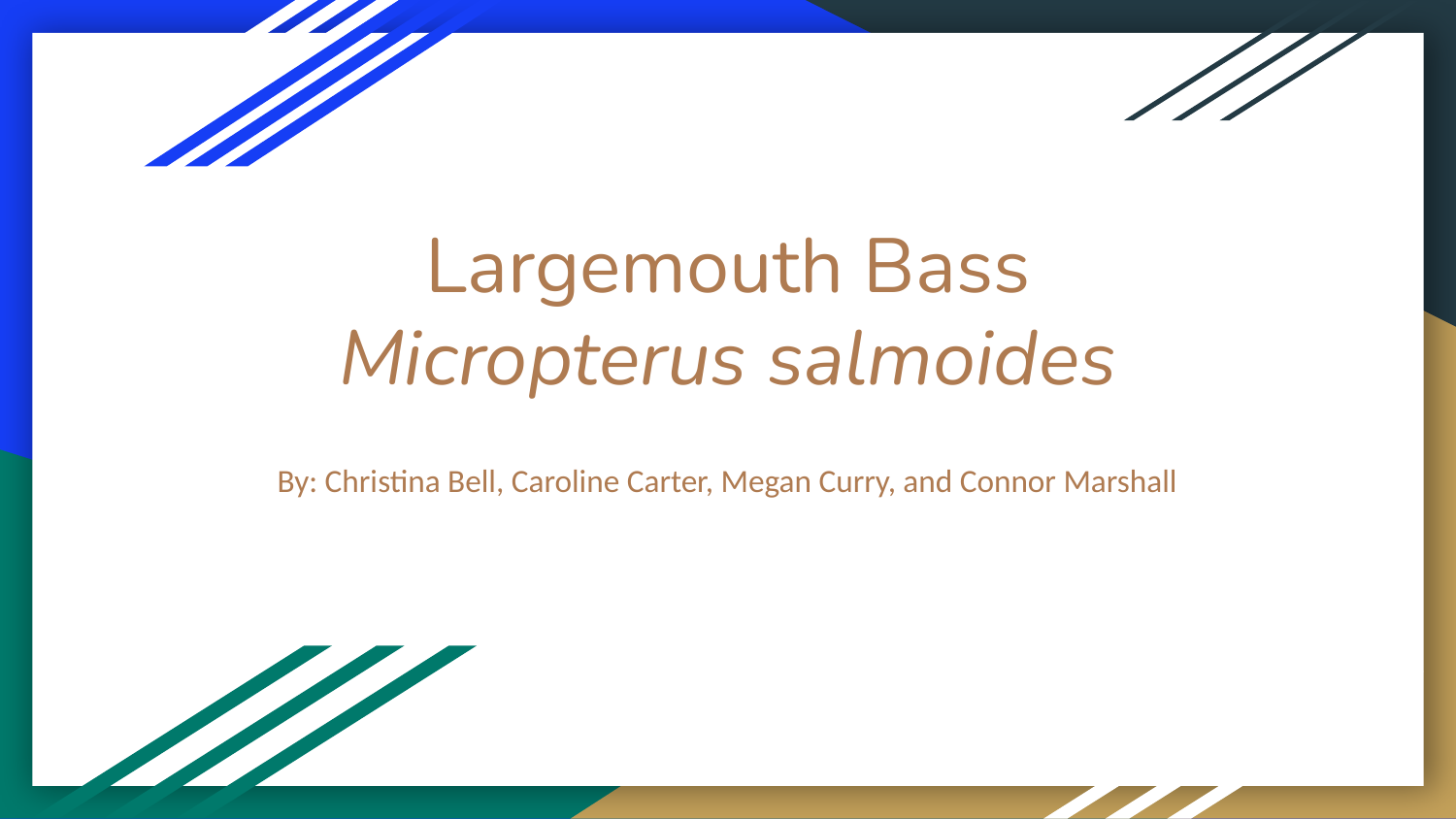

# Largemouth Bass
Micropterus salmoides
By: Christina Bell, Caroline Carter, Megan Curry, and Connor Marshall